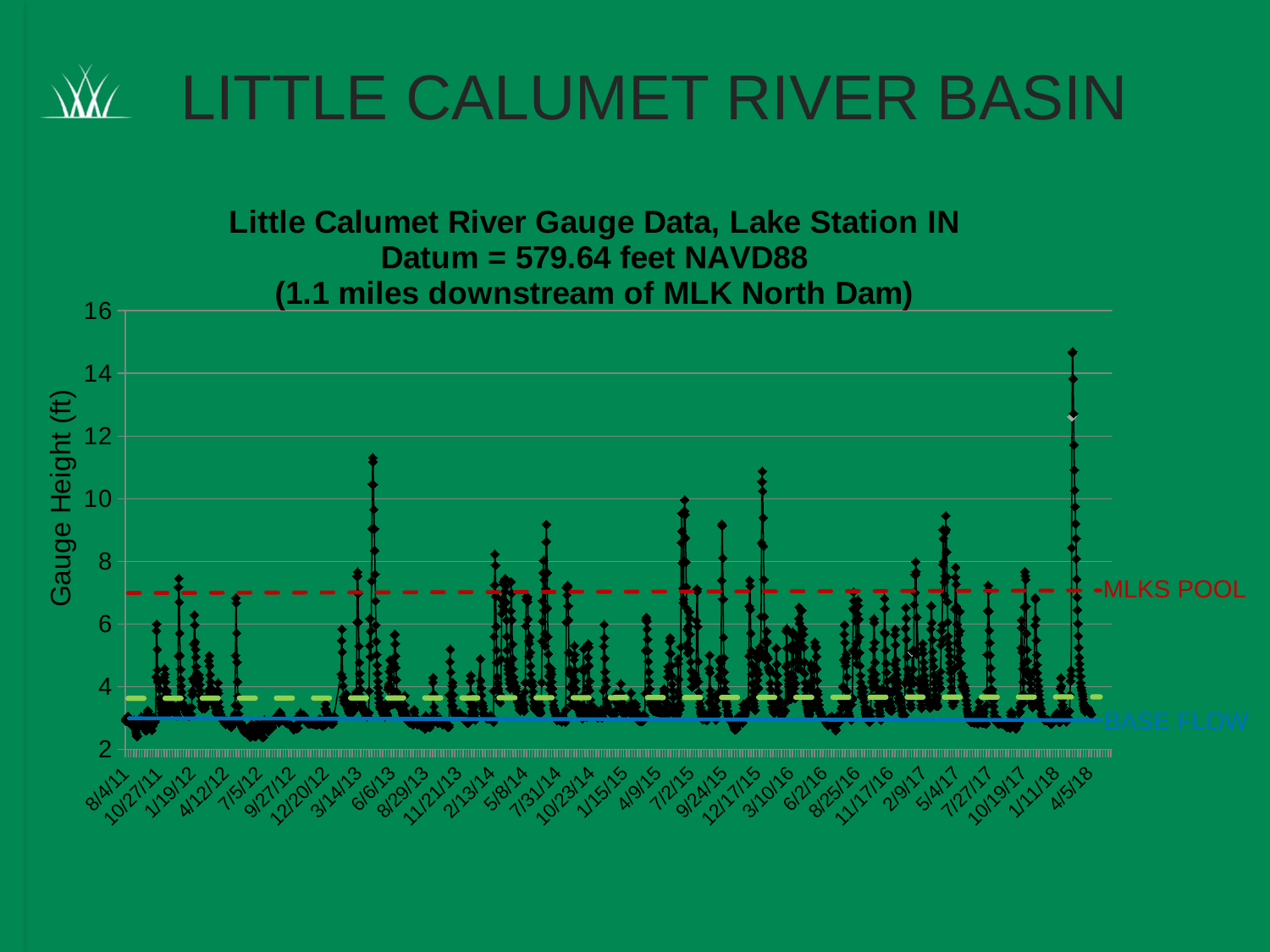

# Little calumet river basin

[unsupported chart]

MLKS POOL
MLKN DAM
BASE FLOW